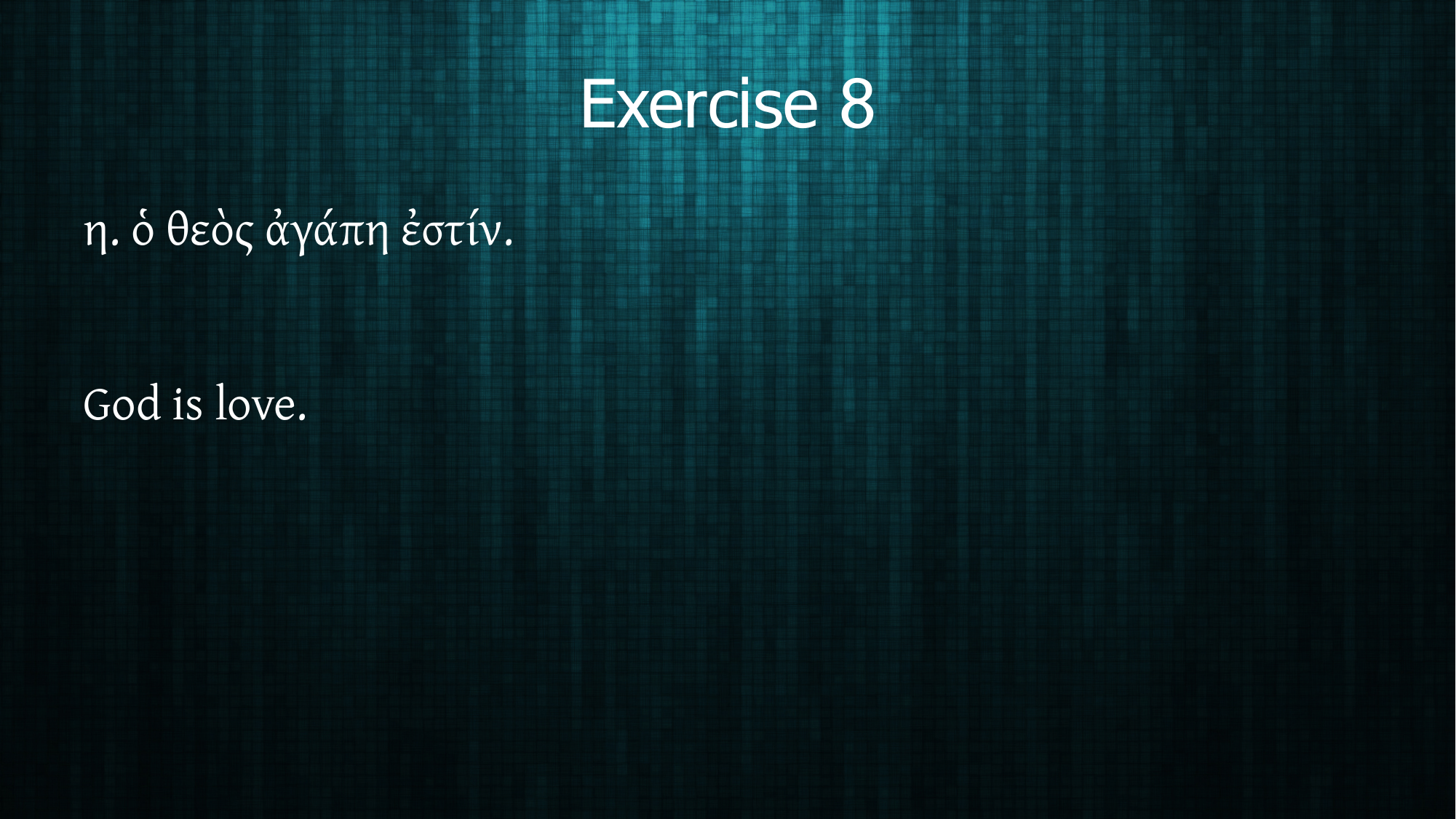

# Exercise 8
η. ὁ θεὸς ἀγάπη ἐστίν.

God is love.